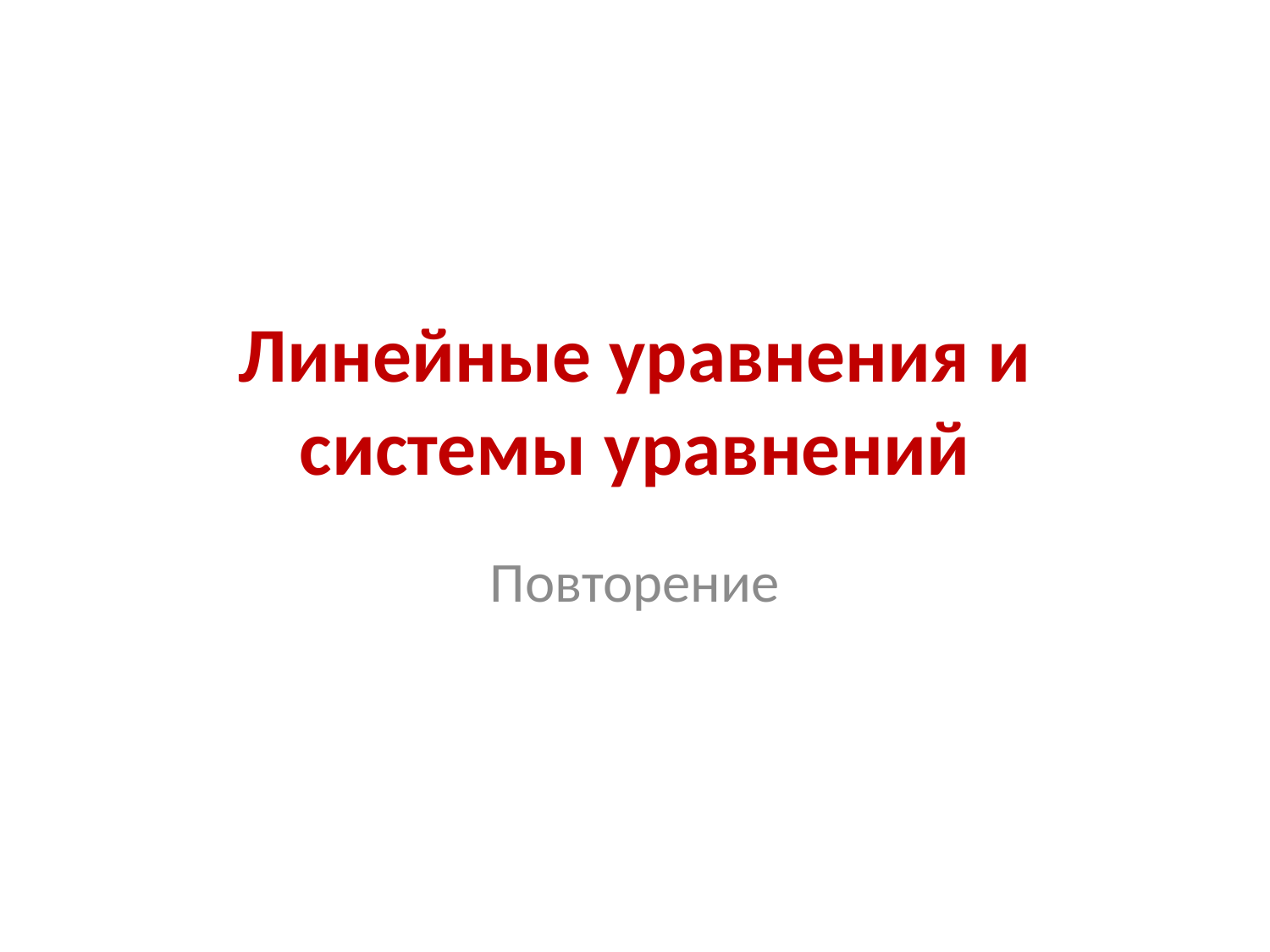

# Линейные уравнения и системы уравнений
Повторение